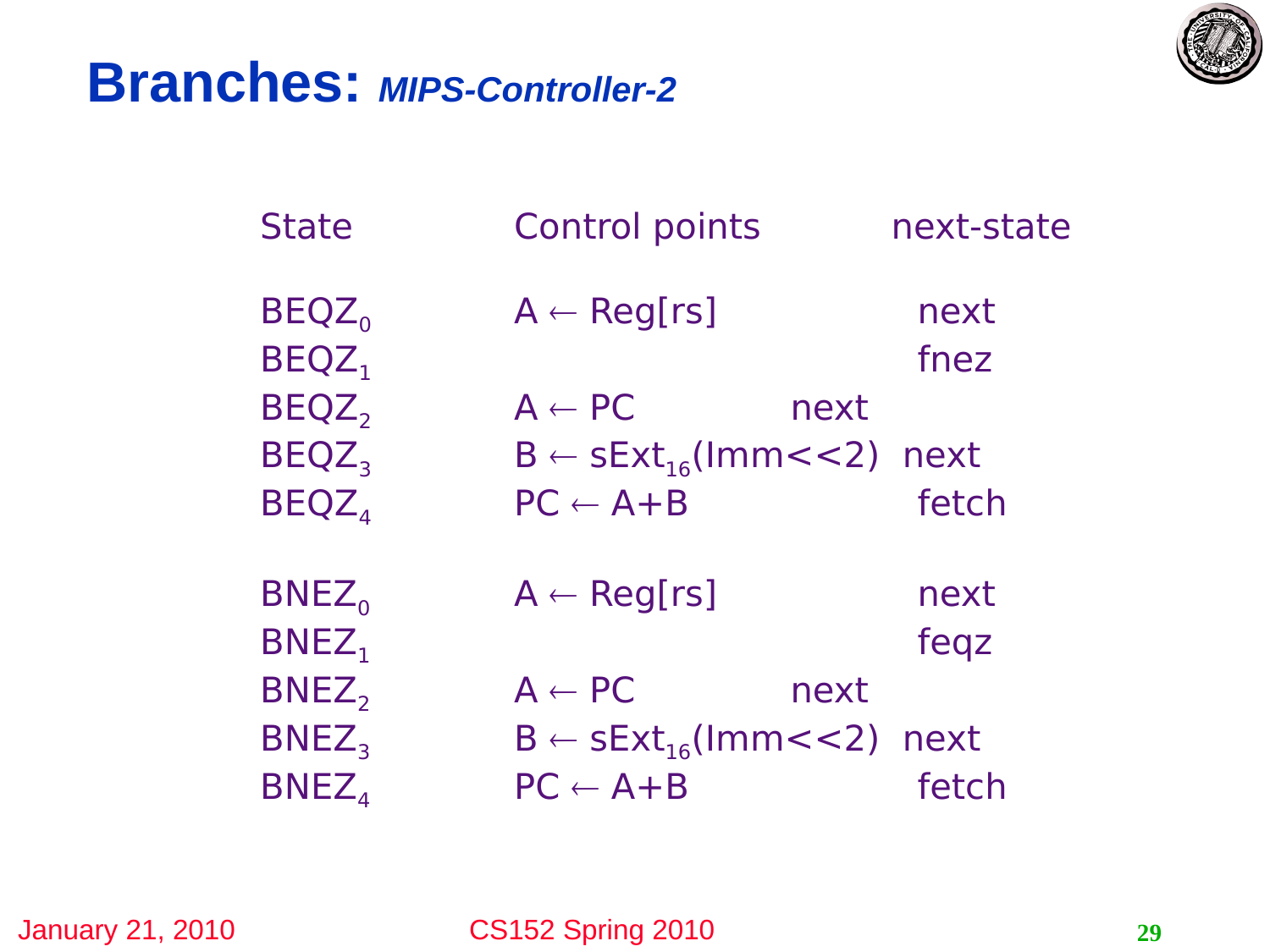

# Branches: MIPS-Controller-2
State  		Control points	           next-state

BEQZ0  	A ← Reg[rs]		  next
BEQZ1  				  fnez
BEQZ2 	 	A ← PC		  next
BEQZ3 	 	B ← sExt16(Imm<<2)  next
BEQZ4 	 	PC ← A+B		  fetch

BNEZ0  	A ← Reg[rs]		  next
BNEZ1  				  feqz
BNEZ2 	 	A ← PC		  next
BNEZ3 	 	B ← sExt16(Imm<<2)  next
BNEZ4 	 	PC ← A+B		  fetch

29